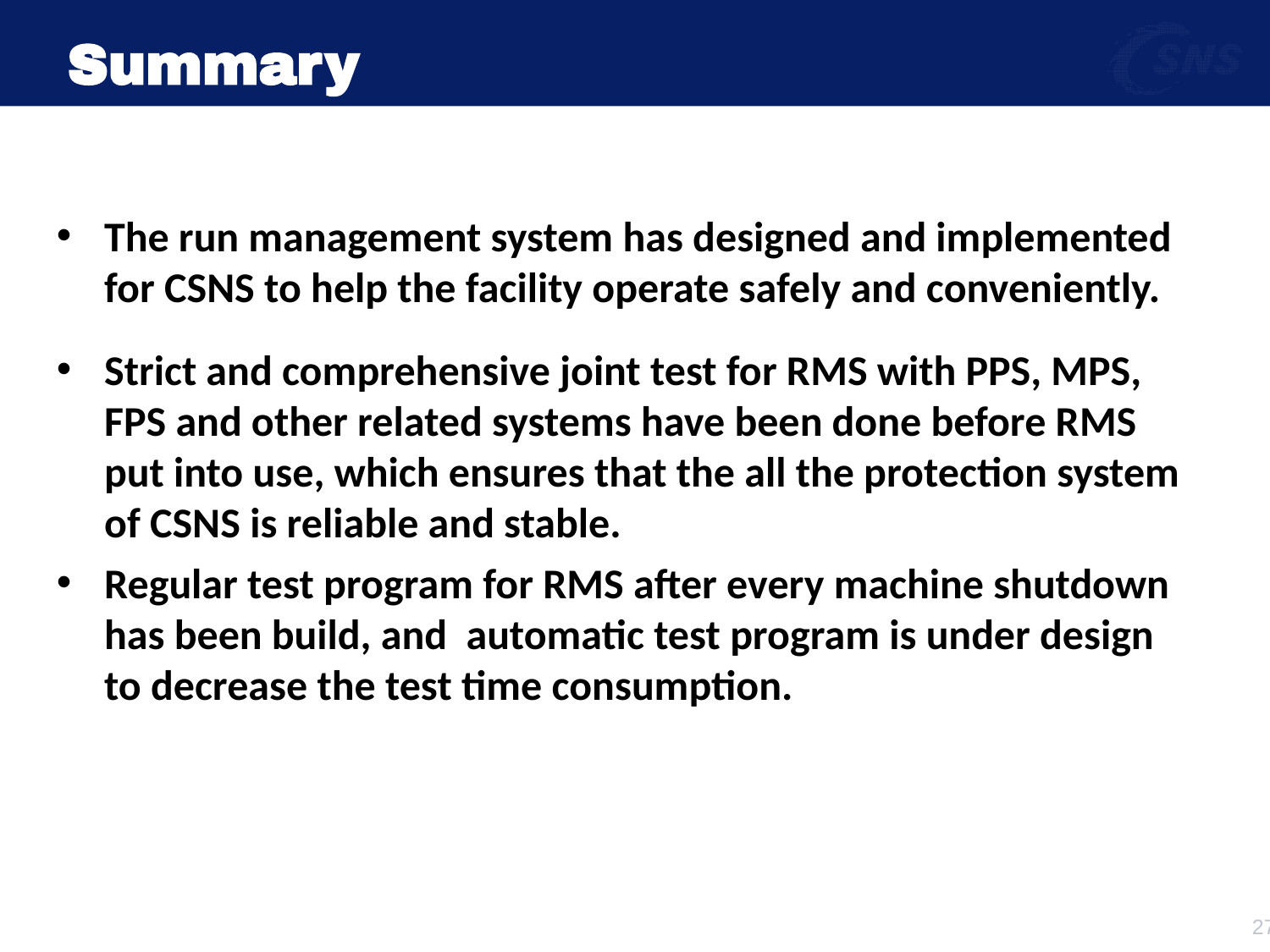

# Summary
The run management system has designed and implemented for CSNS to help the facility operate safely and conveniently.
Strict and comprehensive joint test for RMS with PPS, MPS, FPS and other related systems have been done before RMS put into use, which ensures that the all the protection system of CSNS is reliable and stable.
Regular test program for RMS after every machine shutdown has been build, and  automatic test program is under design to decrease the test time consumption.